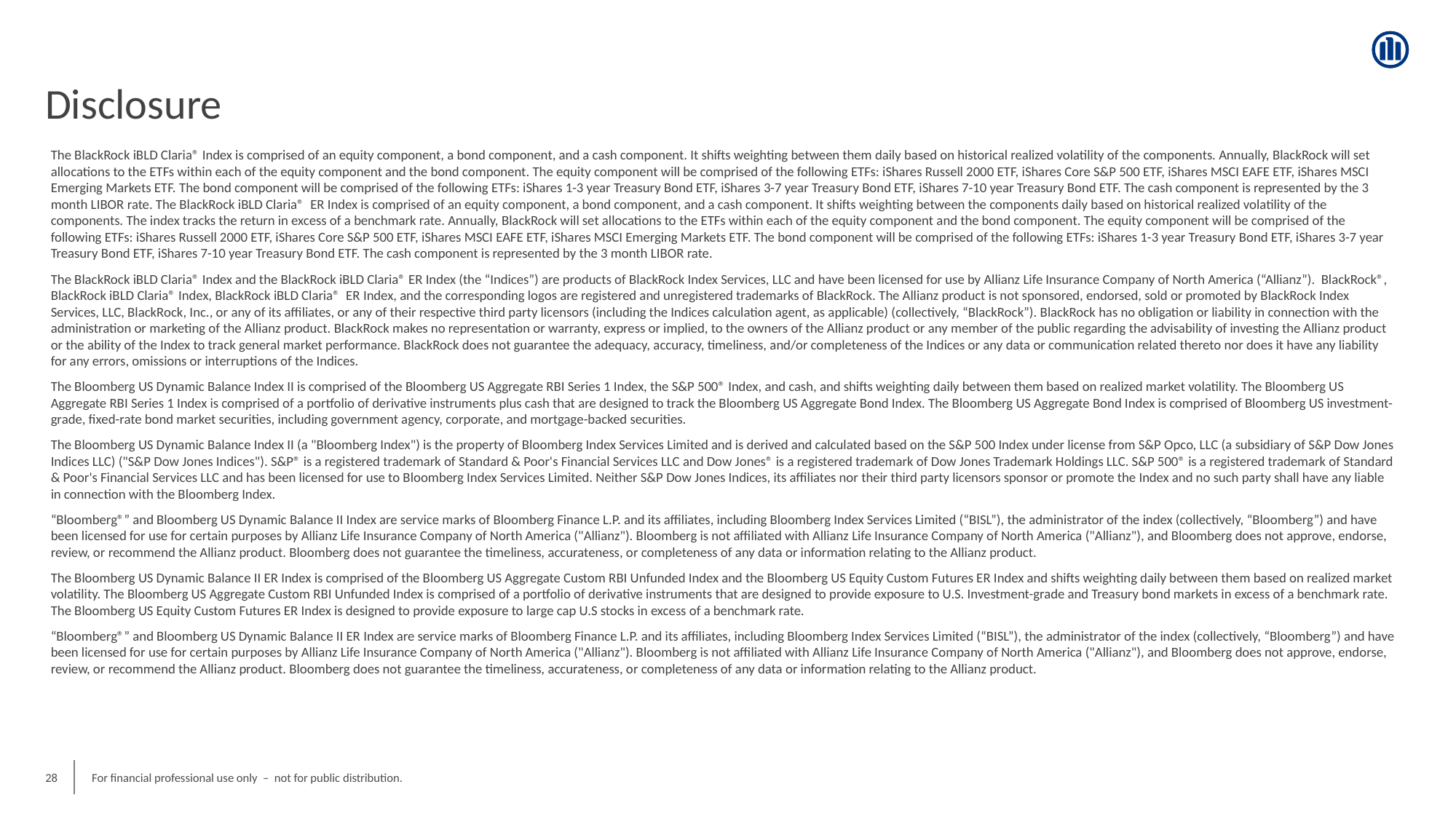

# Disclosure
The BlackRock iBLD Claria® Index is comprised of an equity component, a bond component, and a cash component. It shifts weighting between them daily based on historical realized volatility of the components. Annually, BlackRock will set allocations to the ETFs within each of the equity component and the bond component. The equity component will be comprised of the following ETFs: iShares Russell 2000 ETF, iShares Core S&P 500 ETF, iShares MSCI EAFE ETF, iShares MSCI Emerging Markets ETF. The bond component will be comprised of the following ETFs: iShares 1-3 year Treasury Bond ETF, iShares 3-7 year Treasury Bond ETF, iShares 7-10 year Treasury Bond ETF. The cash component is represented by the 3 month LIBOR rate. The BlackRock iBLD Claria®  ER Index is comprised of an equity component, a bond component, and a cash component. It shifts weighting between the components daily based on historical realized volatility of the components. The index tracks the return in excess of a benchmark rate. Annually, BlackRock will set allocations to the ETFs within each of the equity component and the bond component. The equity component will be comprised of the following ETFs: iShares Russell 2000 ETF, iShares Core S&P 500 ETF, iShares MSCI EAFE ETF, iShares MSCI Emerging Markets ETF. The bond component will be comprised of the following ETFs: iShares 1-3 year Treasury Bond ETF, iShares 3-7 year Treasury Bond ETF, iShares 7-10 year Treasury Bond ETF. The cash component is represented by the 3 month LIBOR rate.
The BlackRock iBLD Claria® Index and the BlackRock iBLD Claria® ER Index (the “Indices”) are products of BlackRock Index Services, LLC and have been licensed for use by Allianz Life Insurance Company of North America (“Allianz”).  BlackRock®, BlackRock iBLD Claria® Index, BlackRock iBLD Claria®  ER Index, and the corresponding logos are registered and unregistered trademarks of BlackRock. The Allianz product is not sponsored, endorsed, sold or promoted by BlackRock Index Services, LLC, BlackRock, Inc., or any of its affiliates, or any of their respective third party licensors (including the Indices calculation agent, as applicable) (collectively, “BlackRock”). BlackRock has no obligation or liability in connection with the administration or marketing of the Allianz product. BlackRock makes no representation or warranty, express or implied, to the owners of the Allianz product or any member of the public regarding the advisability of investing the Allianz product or the ability of the Index to track general market performance. BlackRock does not guarantee the adequacy, accuracy, timeliness, and/or completeness of the Indices or any data or communication related thereto nor does it have any liability for any errors, omissions or interruptions of the Indices.
The Bloomberg US Dynamic Balance Index II is comprised of the Bloomberg US Aggregate RBI Series 1 Index, the S&P 500® Index, and cash, and shifts weighting daily between them based on realized market volatility. The Bloomberg US Aggregate RBI Series 1 Index is comprised of a portfolio of derivative instruments plus cash that are designed to track the Bloomberg US Aggregate Bond Index. The Bloomberg US Aggregate Bond Index is comprised of Bloomberg US investment-grade, fixed-rate bond market securities, including government agency, corporate, and mortgage-backed securities.
The Bloomberg US Dynamic Balance Index II (a "Bloomberg Index") is the property of Bloomberg Index Services Limited and is derived and calculated based on the S&P 500 Index under license from S&P Opco, LLC (a subsidiary of S&P Dow Jones Indices LLC) ("S&P Dow Jones Indices"). S&P® is a registered trademark of Standard & Poor's Financial Services LLC and Dow Jones® is a registered trademark of Dow Jones Trademark Holdings LLC. S&P 500® is a registered trademark of Standard & Poor's Financial Services LLC and has been licensed for use to Bloomberg Index Services Limited. Neither S&P Dow Jones Indices, its affiliates nor their third party licensors sponsor or promote the Index and no such party shall have any liable in connection with the Bloomberg Index.
“Bloomberg®” and Bloomberg US Dynamic Balance II Index are service marks of Bloomberg Finance L.P. and its affiliates, including Bloomberg Index Services Limited (“BISL”), the administrator of the index (collectively, “Bloomberg”) and have been licensed for use for certain purposes by Allianz Life Insurance Company of North America ("Allianz"). Bloomberg is not affiliated with Allianz Life Insurance Company of North America ("Allianz"), and Bloomberg does not approve, endorse, review, or recommend the Allianz product. Bloomberg does not guarantee the timeliness, accurateness, or completeness of any data or information relating to the Allianz product.
The Bloomberg US Dynamic Balance II ER Index is comprised of the Bloomberg US Aggregate Custom RBI Unfunded Index and the Bloomberg US Equity Custom Futures ER Index and shifts weighting daily between them based on realized market volatility. The Bloomberg US Aggregate Custom RBI Unfunded Index is comprised of a portfolio of derivative instruments that are designed to provide exposure to U.S. Investment-grade and Treasury bond markets in excess of a benchmark rate. The Bloomberg US Equity Custom Futures ER Index is designed to provide exposure to large cap U.S stocks in excess of a benchmark rate.
“Bloomberg®” and Bloomberg US Dynamic Balance II ER Index are service marks of Bloomberg Finance L.P. and its affiliates, including Bloomberg Index Services Limited (“BISL”), the administrator of the index (collectively, “Bloomberg”) and have been licensed for use for certain purposes by Allianz Life Insurance Company of North America ("Allianz"). Bloomberg is not affiliated with Allianz Life Insurance Company of North America ("Allianz"), and Bloomberg does not approve, endorse, review, or recommend the Allianz product. Bloomberg does not guarantee the timeliness, accurateness, or completeness of any data or information relating to the Allianz product.

28
For financial professional use only  –  not for public distribution.